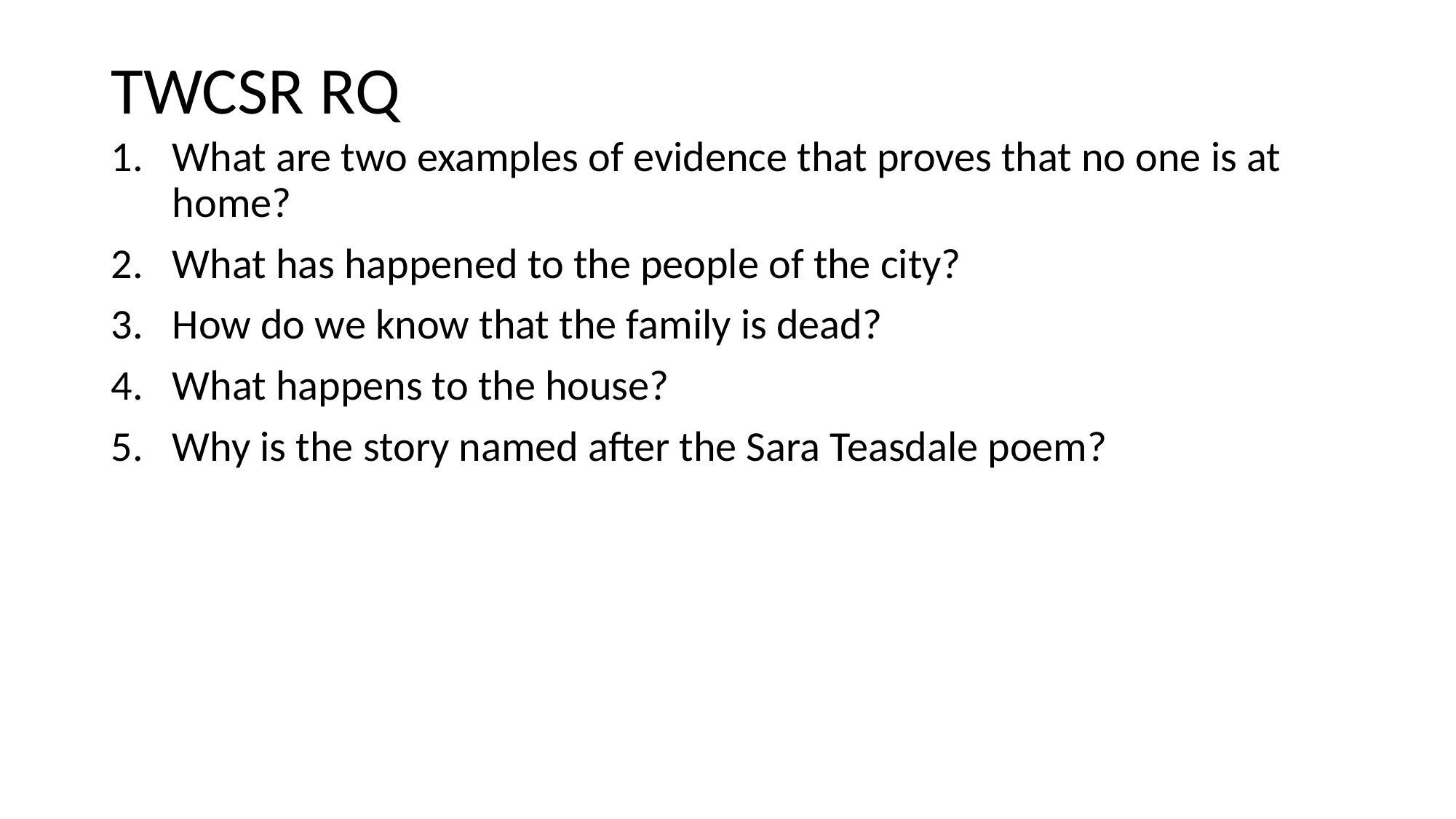

# TWCSR RQ
What are two examples of evidence that proves that no one is at home?
What has happened to the people of the city?
How do we know that the family is dead?
What happens to the house?
Why is the story named after the Sara Teasdale poem?